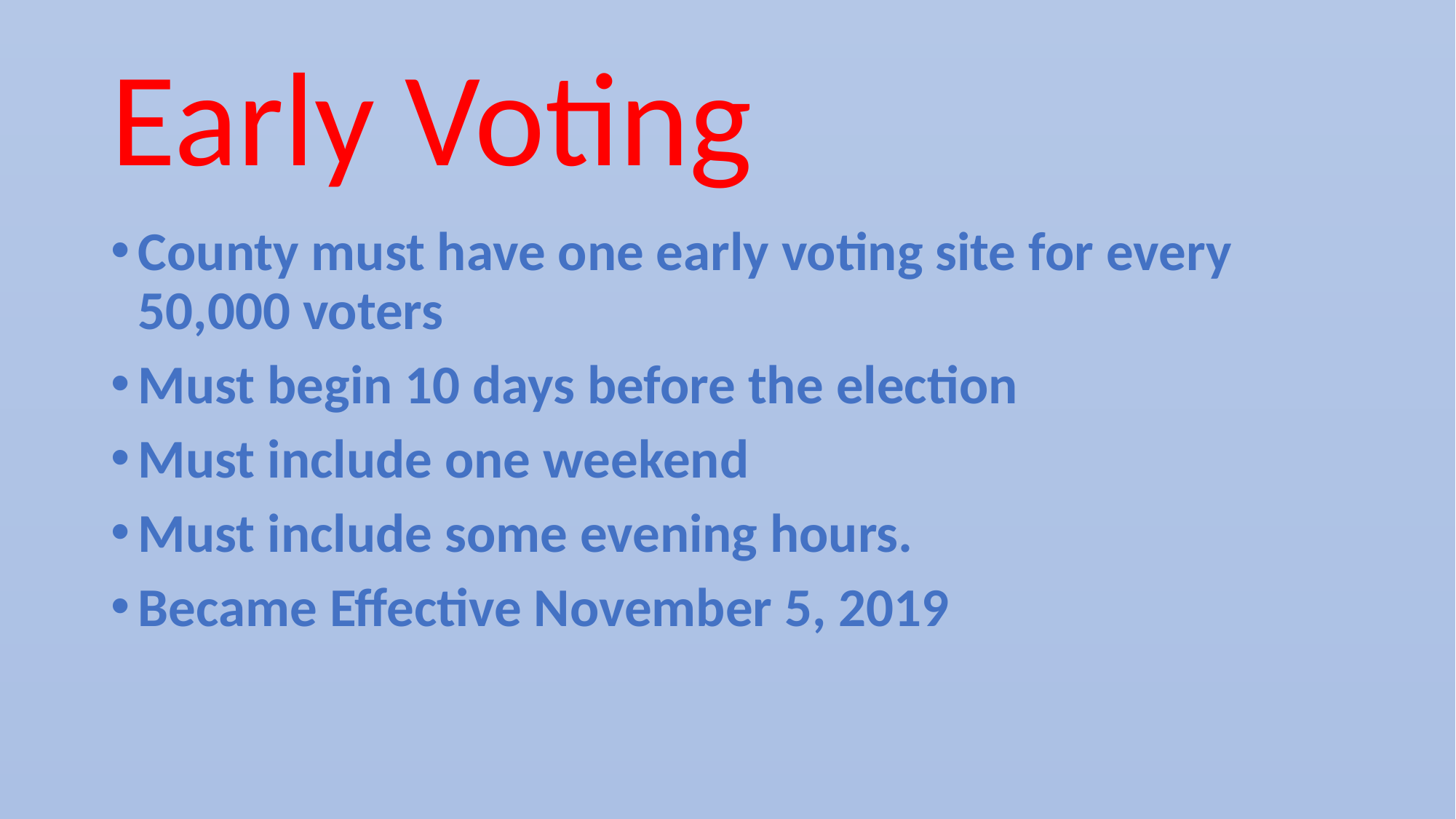

# Early Voting
County must have one early voting site for every 50,000 voters
Must begin 10 days before the election
Must include one weekend
Must include some evening hours.
Became Effective November 5, 2019